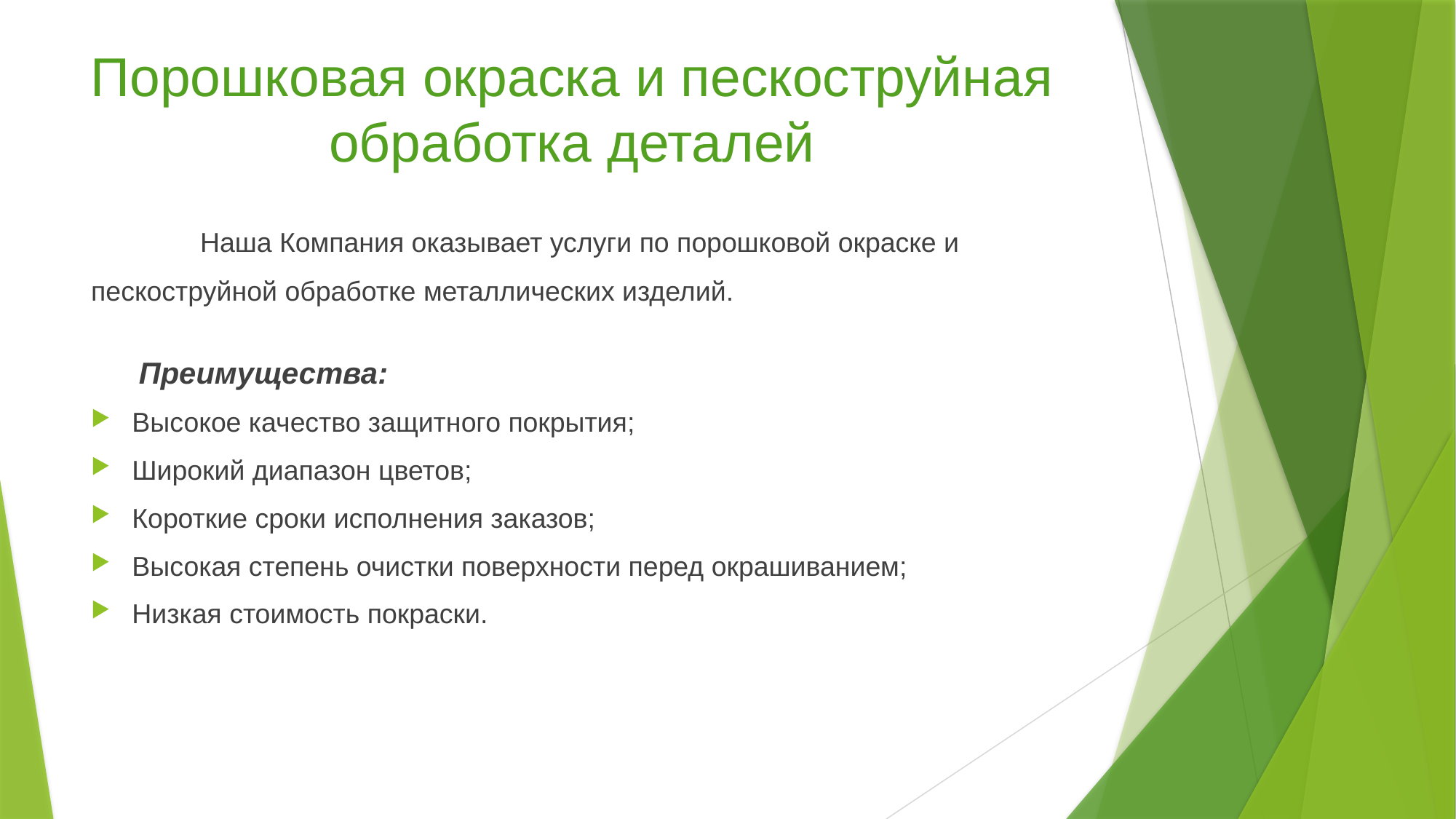

# Порошковая окраска и пескоструйная обработка деталей

	Наша Компания оказывает услуги по порошковой окраске и пескоструйной обработке металлических изделий.

Преимущества:
Высокое качество защитного покрытия;
Широкий диапазон цветов;
Короткие сроки исполнения заказов;
Высокая степень очистки поверхности перед окрашиванием;
Низкая стоимость покраски.